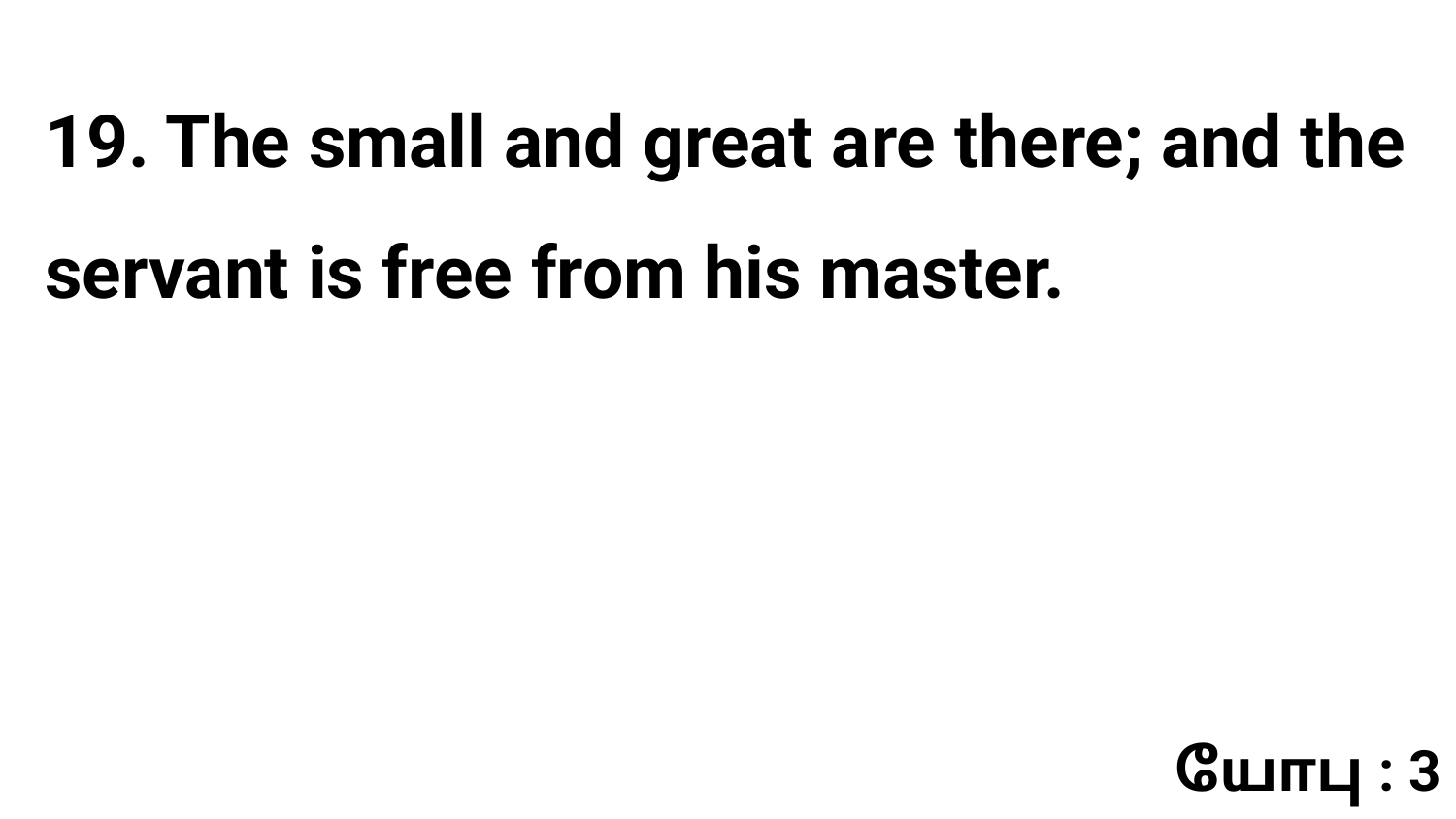

19. The small and great are there; and the servant is free from his master.
யோபு : 3